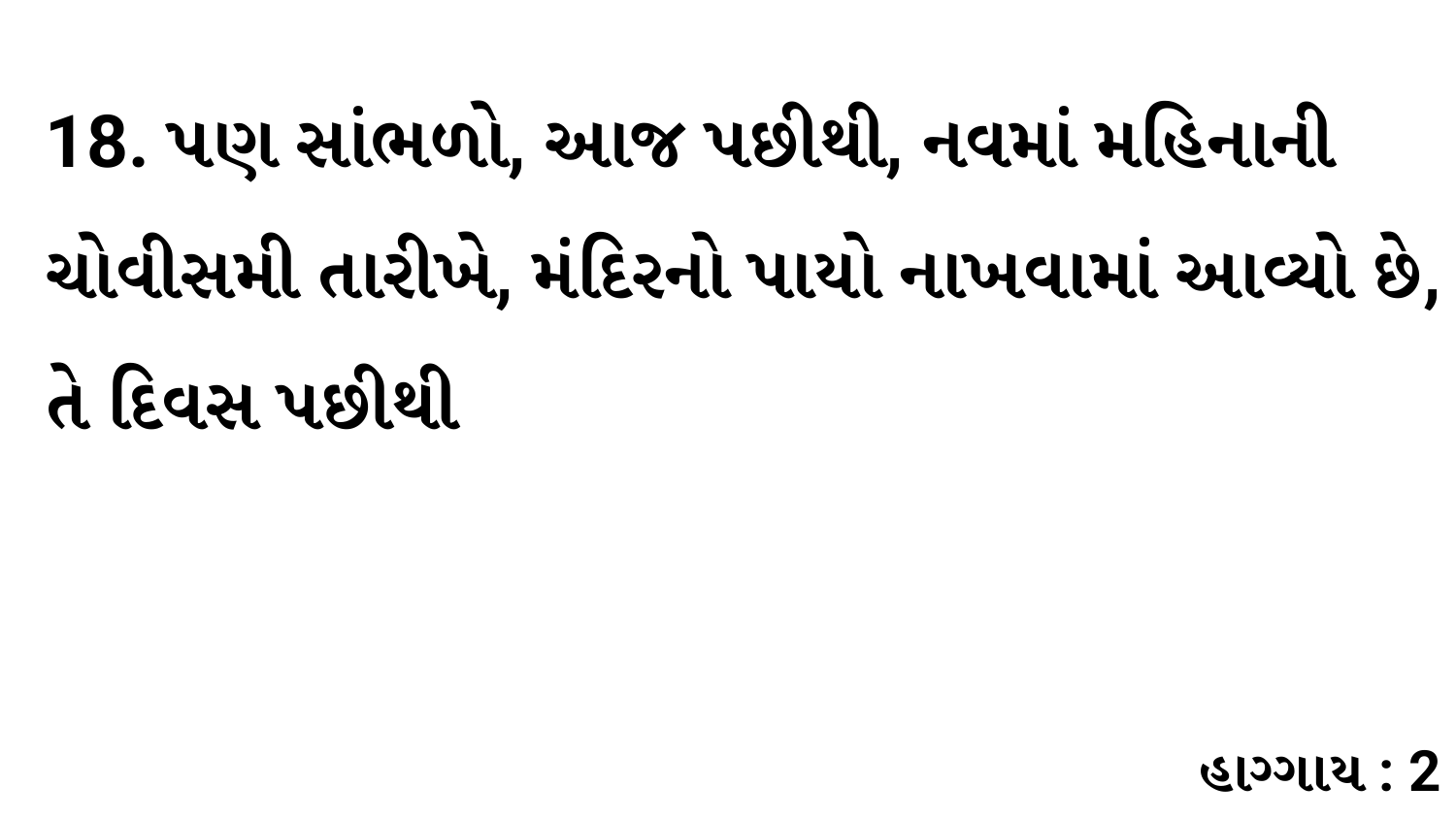

18. પણ સાંભળો, આજ પછીથી, નવમાં મહિનાની ચોવીસમી તારીખે, મંદિરનો પાયો નાખવામાં આવ્યો છે, તે દિવસ પછીથી
હાગ્ગાય : 2